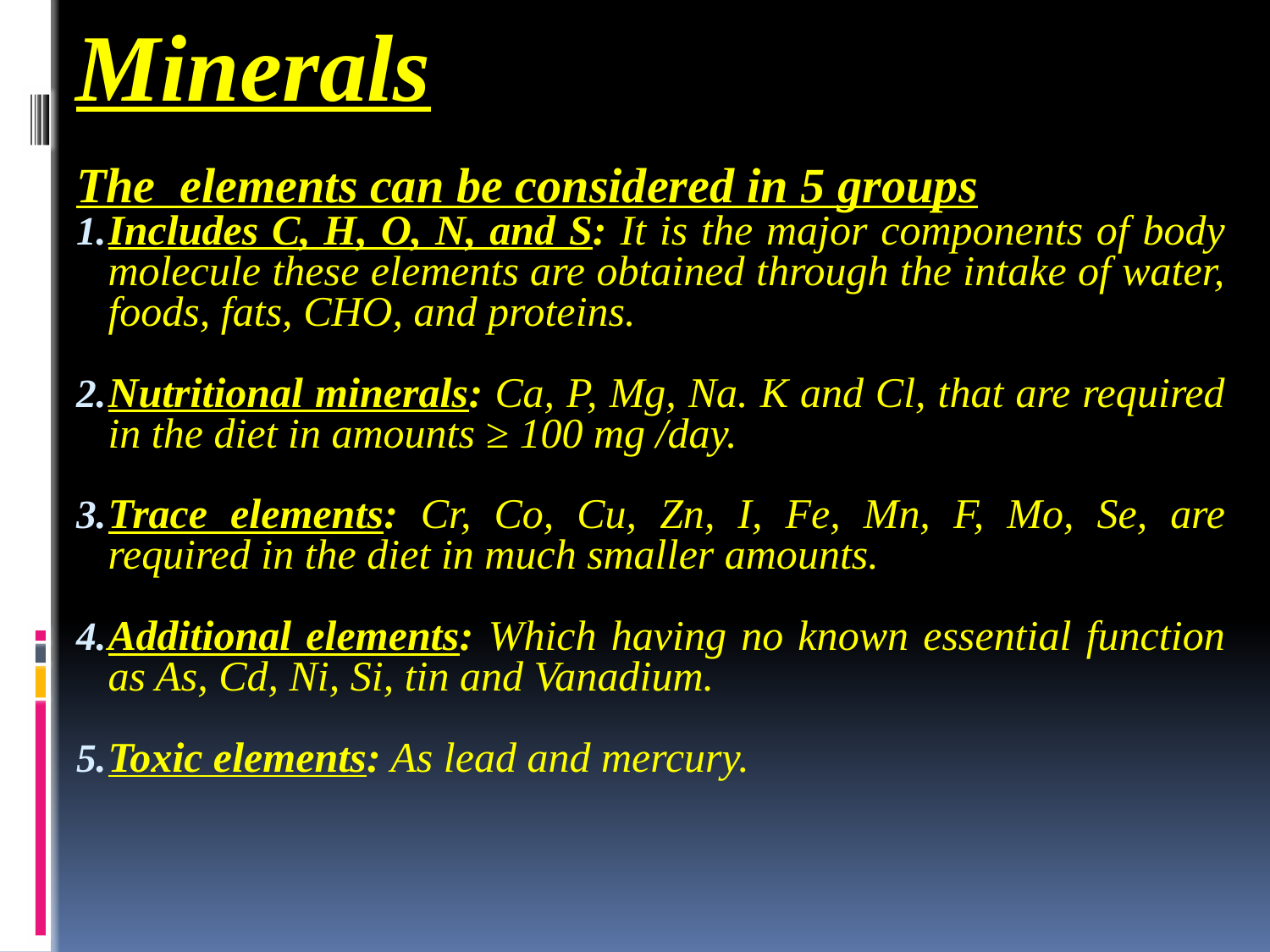

Minerals
The  elements can be considered in 5 groups
Includes C, H, O, N, and S: It is the major components of body molecule these elements are obtained through the intake of water, foods, fats, CHO, and proteins.

Nutritional minerals: Ca, P, Mg, Na. K and Cl, that are required in the diet in amounts ≥ 100 mg /day.

Trace elements: Cr, Co, Cu, Zn, I, Fe, Mn, F, Mo, Se, are required in the diet in much smaller amounts.

Additional elements: Which having no known essential function as As, Cd, Ni, Si, tin and Vanadium.

Toxic elements: As lead and mercury.